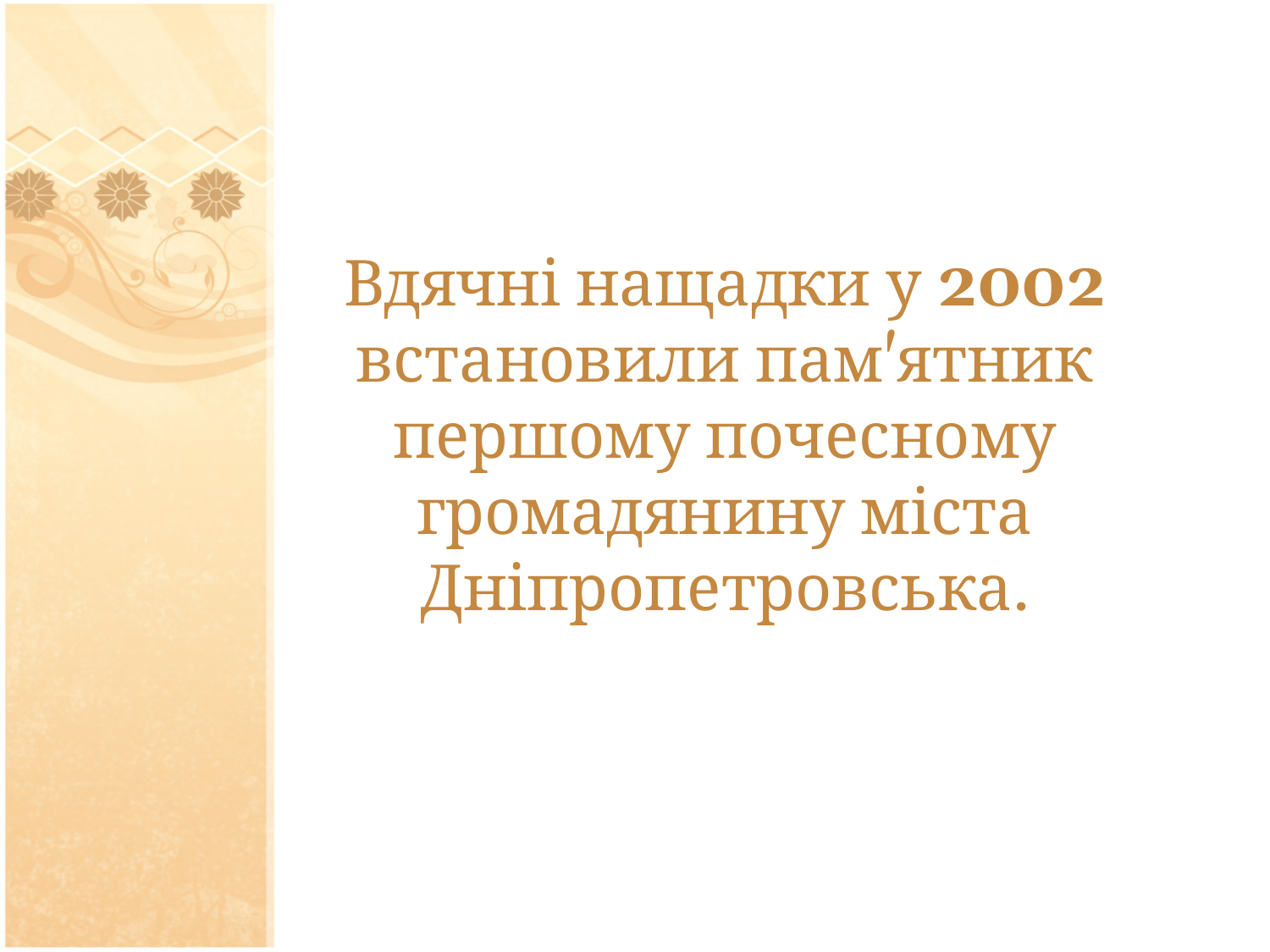

Вдячні нащадки у 2002 встановили пам'ятник першому почесному громадянину міста Дніпропетровська.